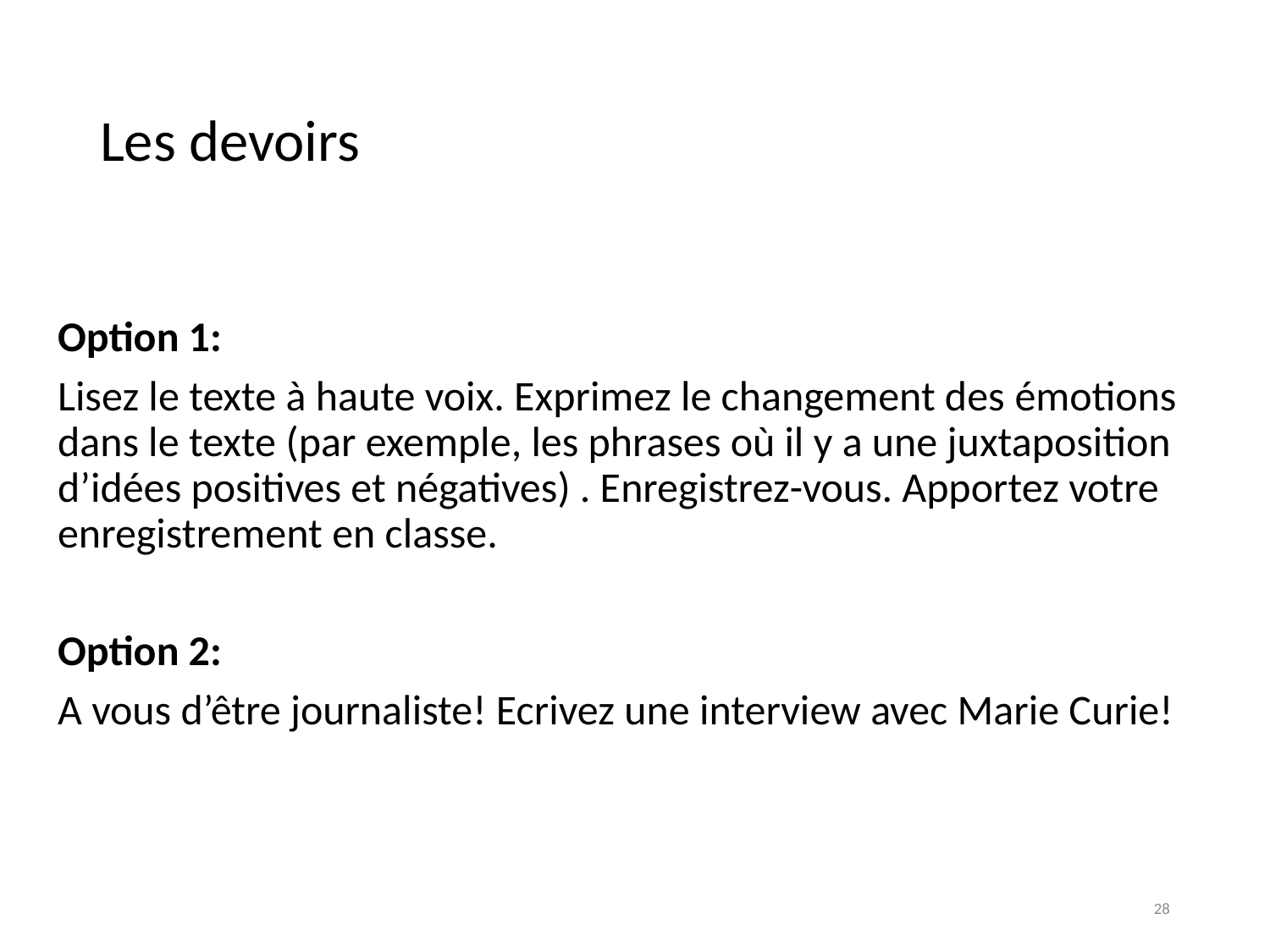

# Les devoirs
Option 1:
Lisez le texte à haute voix. Exprimez le changement des émotions dans le texte (par exemple, les phrases où il y a une juxtaposition d’idées positives et négatives) . Enregistrez-vous. Apportez votre enregistrement en classe.

Option 2:
A vous d’être journaliste! Ecrivez une interview avec Marie Curie!

28